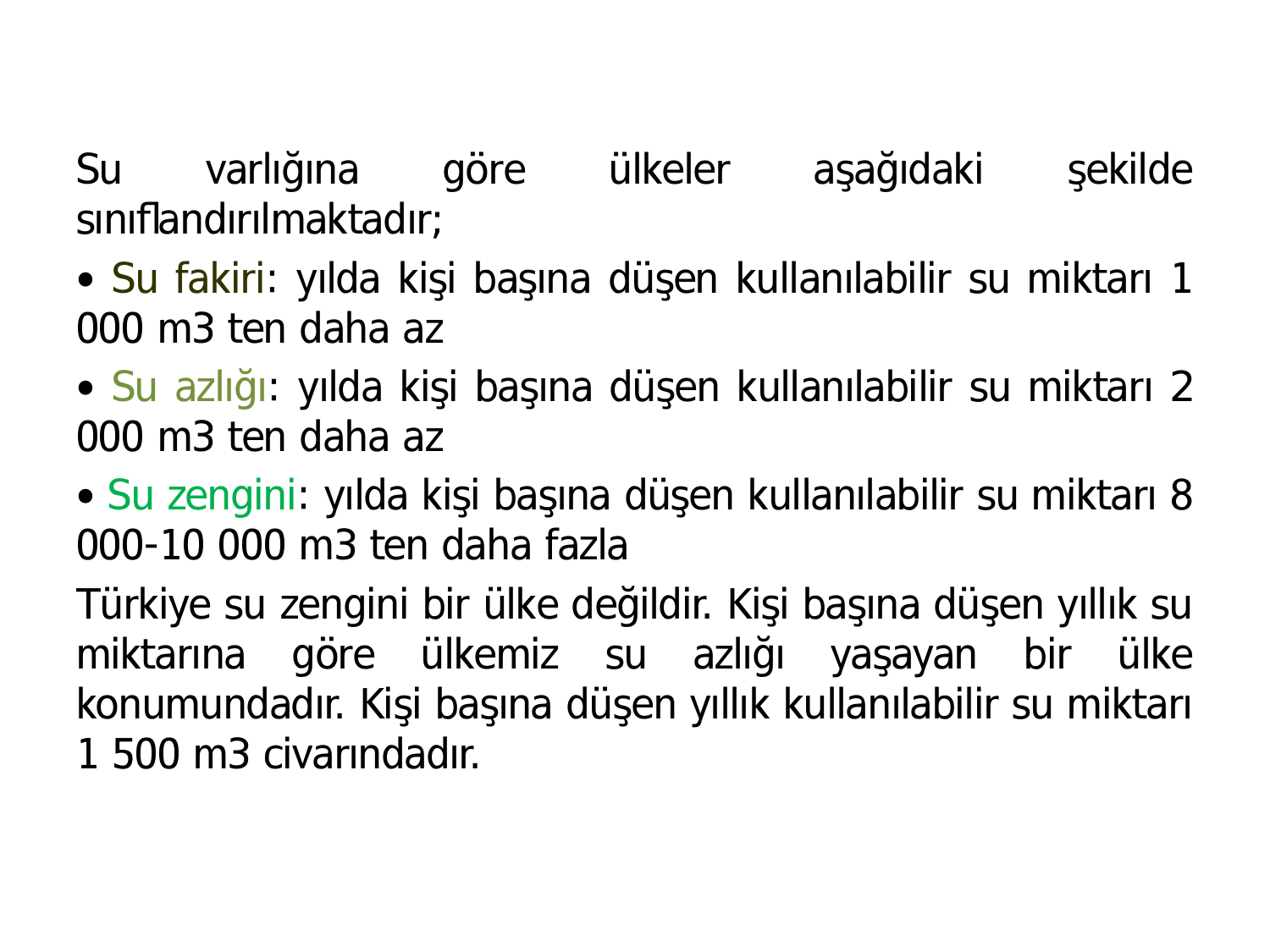

#
Su varlığına göre ülkeler aşağıdaki şekilde sınıflandırılmaktadır;
• Su fakiri: yılda kişi başına düşen kullanılabilir su miktarı 1 000 m3 ten daha az
• Su azlığı: yılda kişi başına düşen kullanılabilir su miktarı 2 000 m3 ten daha az
• Su zengini: yılda kişi başına düşen kullanılabilir su miktarı 8 000-10 000 m3 ten daha fazla
Türkiye su zengini bir ülke değildir. Kişi başına düşen yıllık su miktarına göre ülkemiz su azlığı yaşayan bir ülke konumundadır. Kişi başına düşen yıllık kullanılabilir su miktarı 1 500 m3 civarındadır.